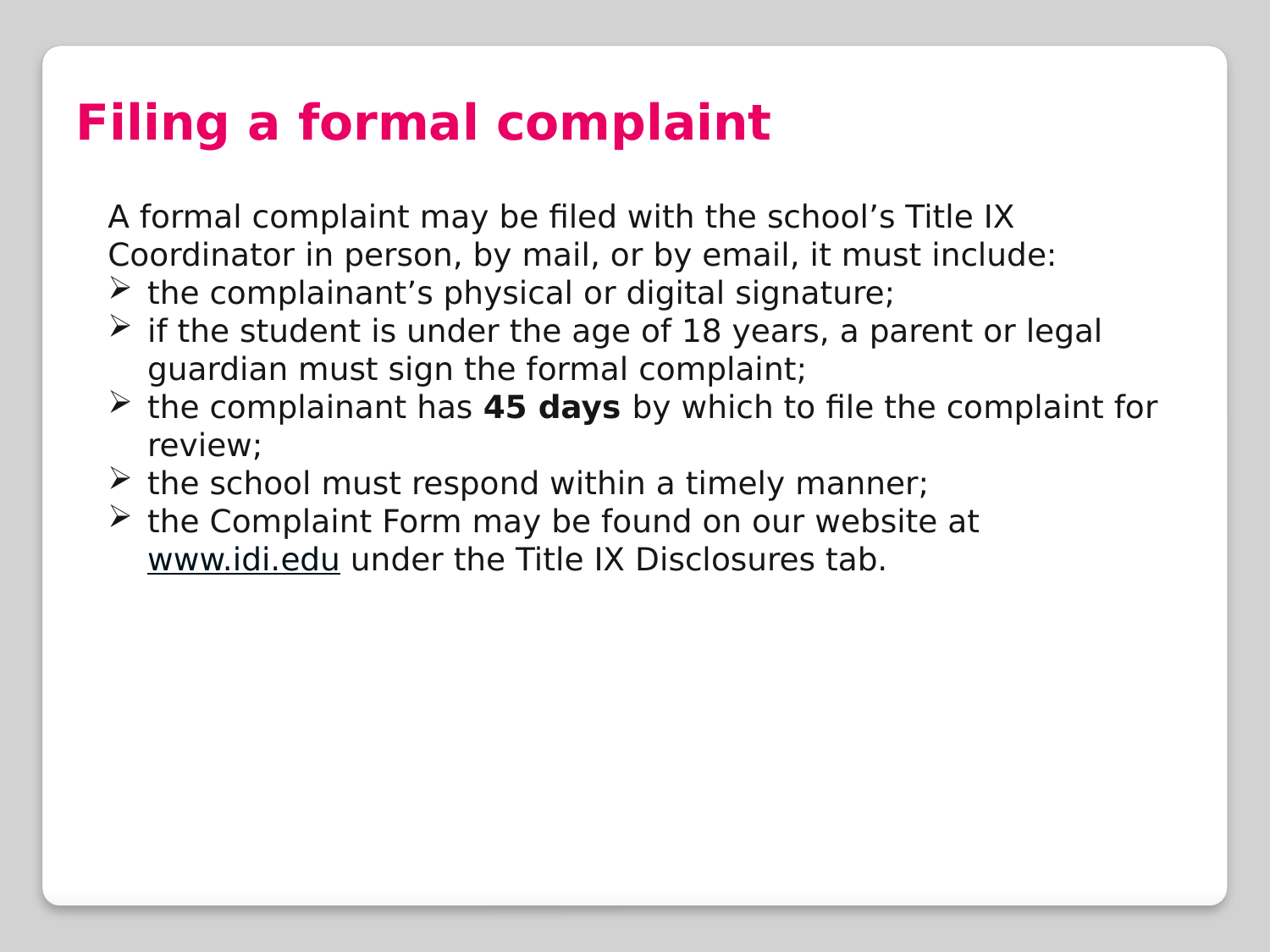

Filing a formal complaint
A formal complaint may be filed with the school’s Title IX Coordinator in person, by mail, or by email, it must include:
the complainant’s physical or digital signature;
if the student is under the age of 18 years, a parent or legal guardian must sign the formal complaint;
the complainant has 45 days by which to file the complaint for review;
the school must respond within a timely manner;
the Complaint Form may be found on our website at www.idi.edu under the Title IX Disclosures tab.